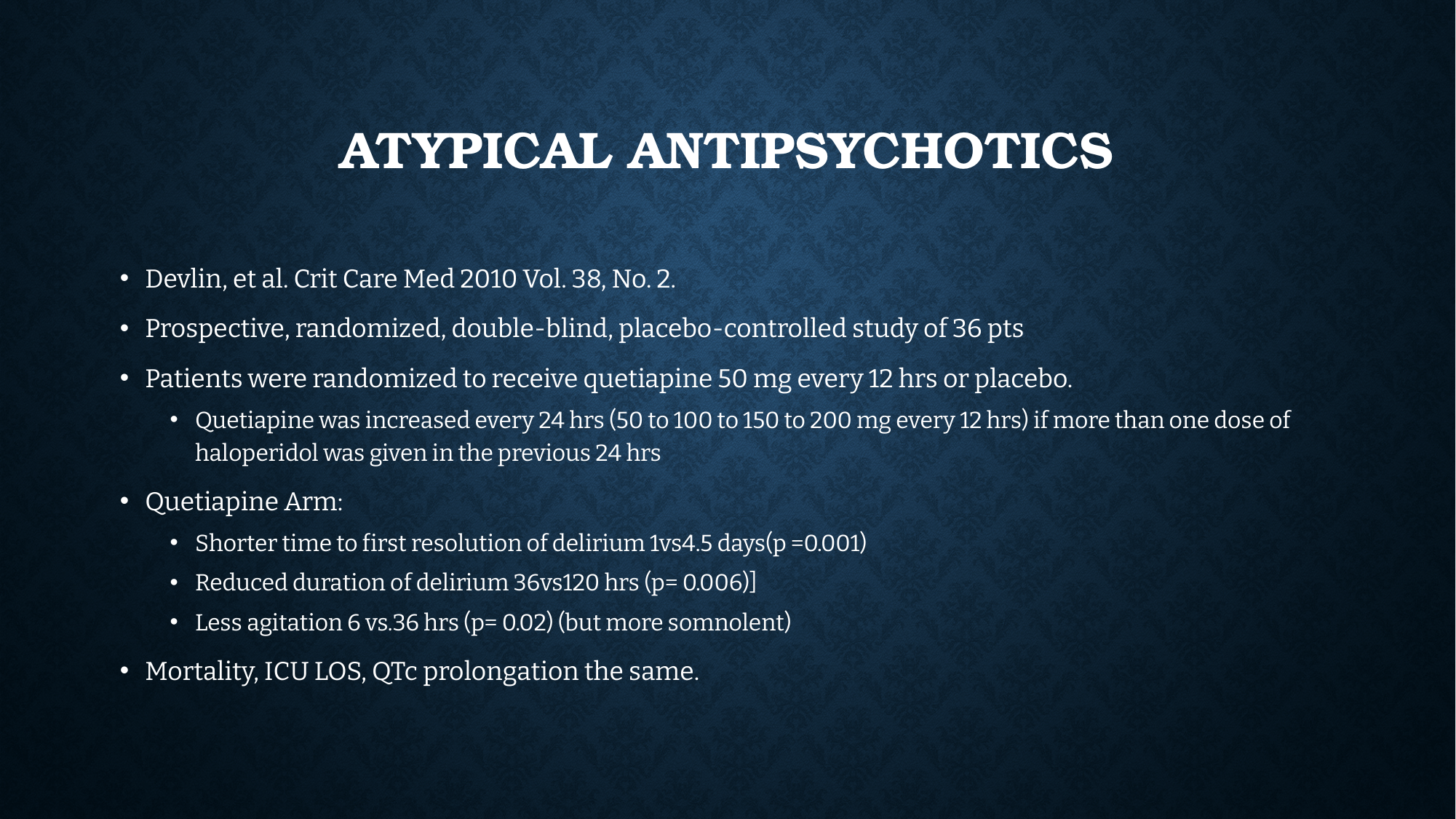

# Atypical antipsychotics
Devlin, et al. Crit Care Med 2010 Vol. 38, No. 2.
Prospective, randomized, double-blind, placebo-controlled study of 36 pts
Patients were randomized to receive quetiapine 50 mg every 12 hrs or placebo.
Quetiapine was increased every 24 hrs (50 to 100 to 150 to 200 mg every 12 hrs) if more than one dose of haloperidol was given in the previous 24 hrs
Quetiapine Arm:
Shorter time to first resolution of delirium 1vs4.5 days(p =0.001)
Reduced duration of delirium 36vs120 hrs (p= 0.006)]
Less agitation 6 vs.36 hrs (p= 0.02) (but more somnolent)
Mortality, ICU LOS, QTc prolongation the same.